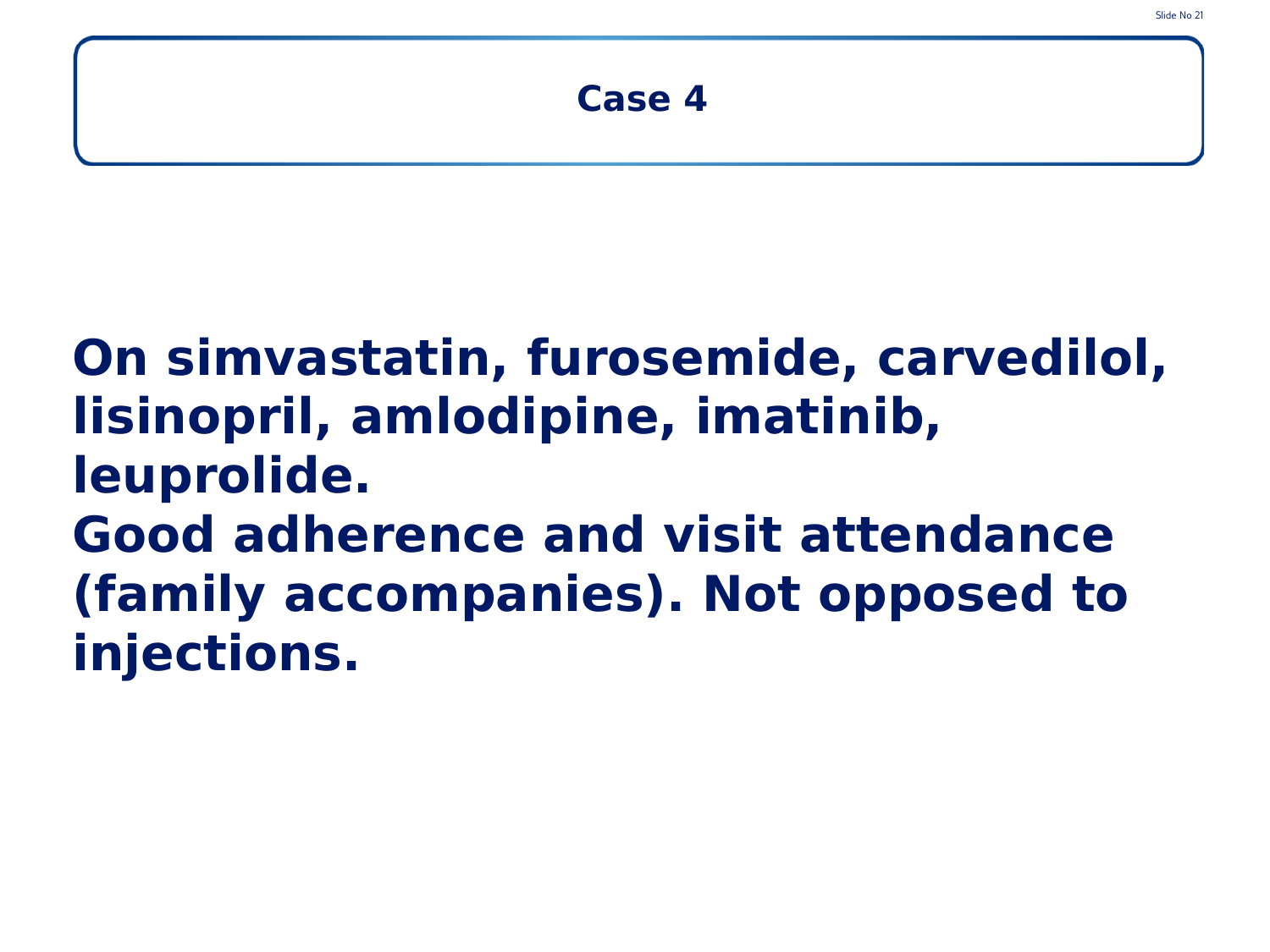

Slide No 21
Case 4
On simvastatin, furosemide, carvedilol, lisinopril, amlodipine, imatinib, leuprolide.
Good adherence and visit attendance (family accompanies). Not opposed to injections.